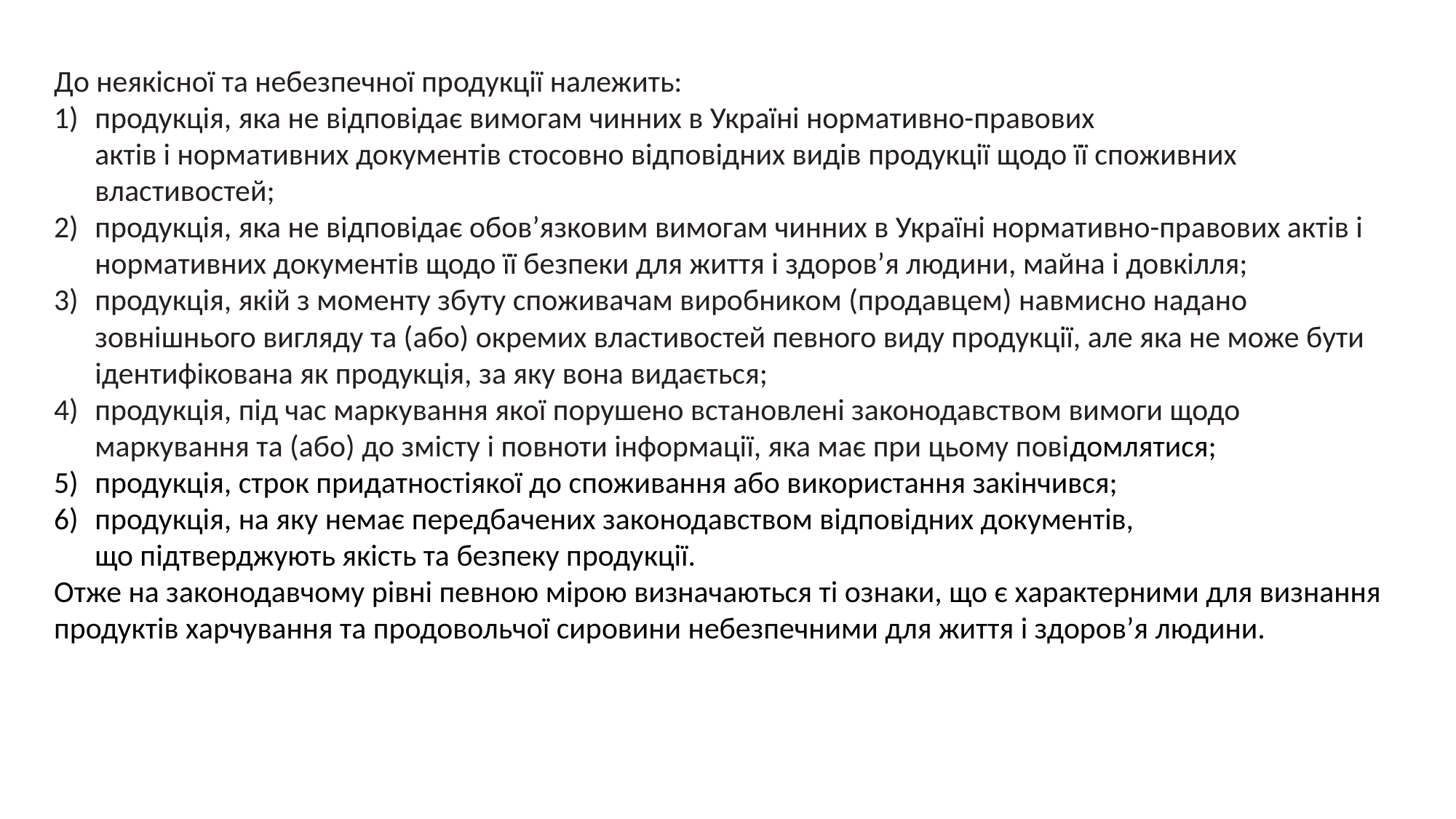

До неякісної та небезпечної продукції належить:
продукція, яка не відповідає вимогам чинних в Україні нормативно-правових
актів і нормативних документів стосовно відповідних видів продукції щодо її споживних властивостей;
продукція, яка не відповідає обов’язковим вимогам чинних в Україні нормативно-правових актів і нормативних документів щодо її безпеки для життя і здоров’я людини, майна і довкілля;
продукція, якій з моменту збуту споживачам виробником (продавцем) навмисно надано зовнішнього вигляду та (або) окремих властивостей певного виду продукції, але яка не може бути ідентифікована як продукція, за яку вона видається;
продукція, під час маркування якої порушено встановлені законодавством вимоги щодо маркування та (або) до змісту і повноти інформації, яка має при цьому повідомлятися;
продукція, строк придатностіякої до споживання або використання закінчився;
продукція, на яку немає передбачених законодавством відповідних документів,
що підтверджують якість та безпеку продукції.
Отже на законодавчому рівні певною мірою визначаються ті ознаки, що є характерними для визнання продуктів харчування та продовольчої сировини небезпечними для життя і здоров’я людини.